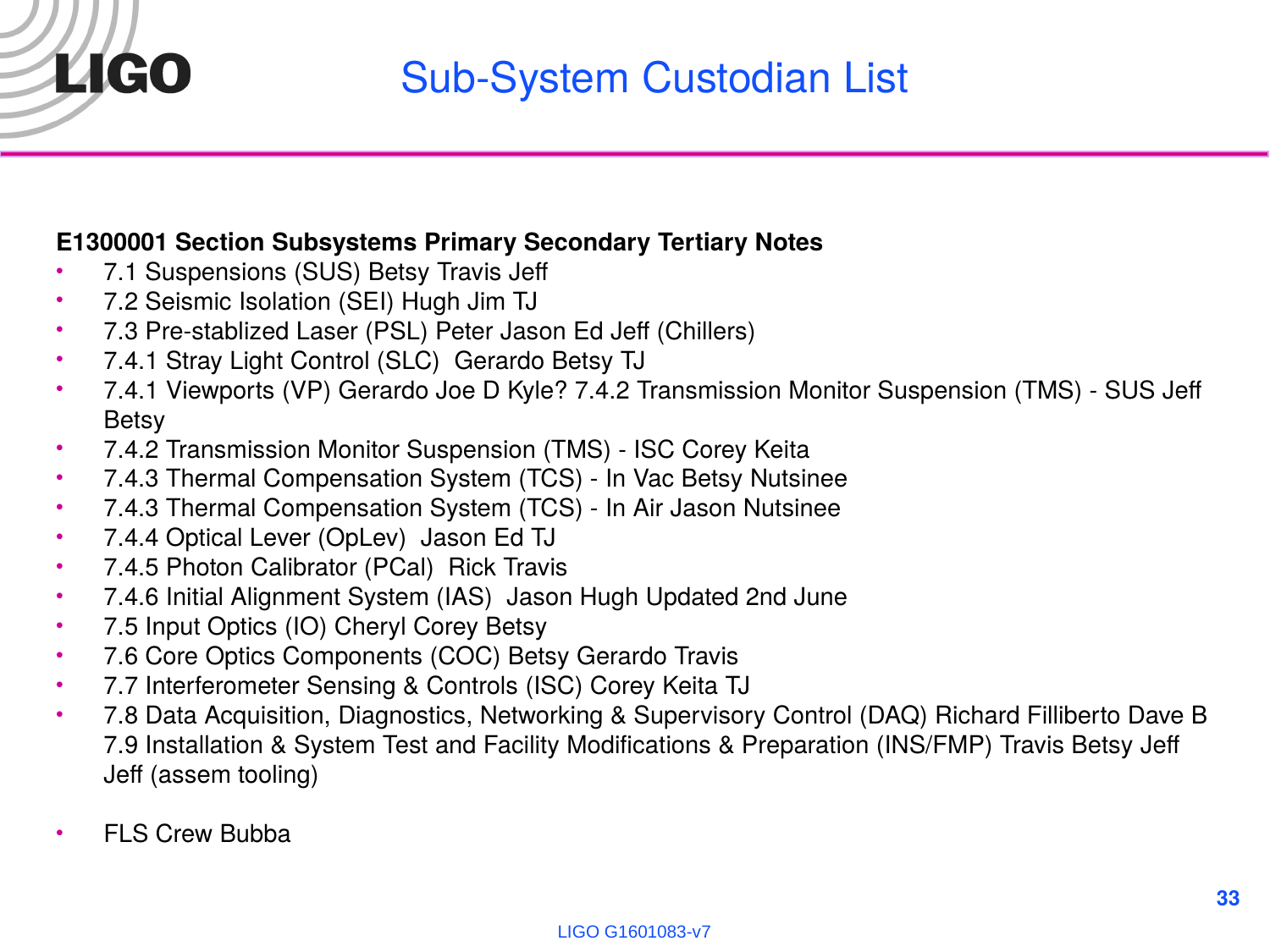

# Sub-System Custodian List
E1300001 Section Subsystems Primary Secondary Tertiary Notes
7.1 Suspensions (SUS) Betsy Travis Jeff
7.2 Seismic Isolation (SEI) Hugh Jim TJ
7.3 Pre-stablized Laser (PSL) Peter Jason Ed Jeff (Chillers)
7.4.1 Stray Light Control (SLC)  Gerardo Betsy TJ
7.4.1 Viewports (VP) Gerardo Joe D Kyle? 7.4.2 Transmission Monitor Suspension (TMS) - SUS Jeff Betsy
7.4.2 Transmission Monitor Suspension (TMS) - ISC Corey Keita
7.4.3 Thermal Compensation System (TCS) - In Vac Betsy Nutsinee
7.4.3 Thermal Compensation System (TCS) - In Air Jason Nutsinee
7.4.4 Optical Lever (OpLev)  Jason Ed TJ
7.4.5 Photon Calibrator (PCal)  Rick Travis
7.4.6 Initial Alignment System (IAS)  Jason Hugh Updated 2nd June
7.5 Input Optics (IO) Cheryl Corey Betsy
7.6 Core Optics Components (COC) Betsy Gerardo Travis
7.7 Interferometer Sensing & Controls (ISC) Corey Keita TJ
7.8 Data Acquisition, Diagnostics, Networking & Supervisory Control (DAQ) Richard Filliberto Dave B 7.9 Installation & System Test and Facility Modifications & Preparation (INS/FMP) Travis Betsy Jeff Jeff (assem tooling)

FLS Crew Bubba
33
LIGO G1601083-v7